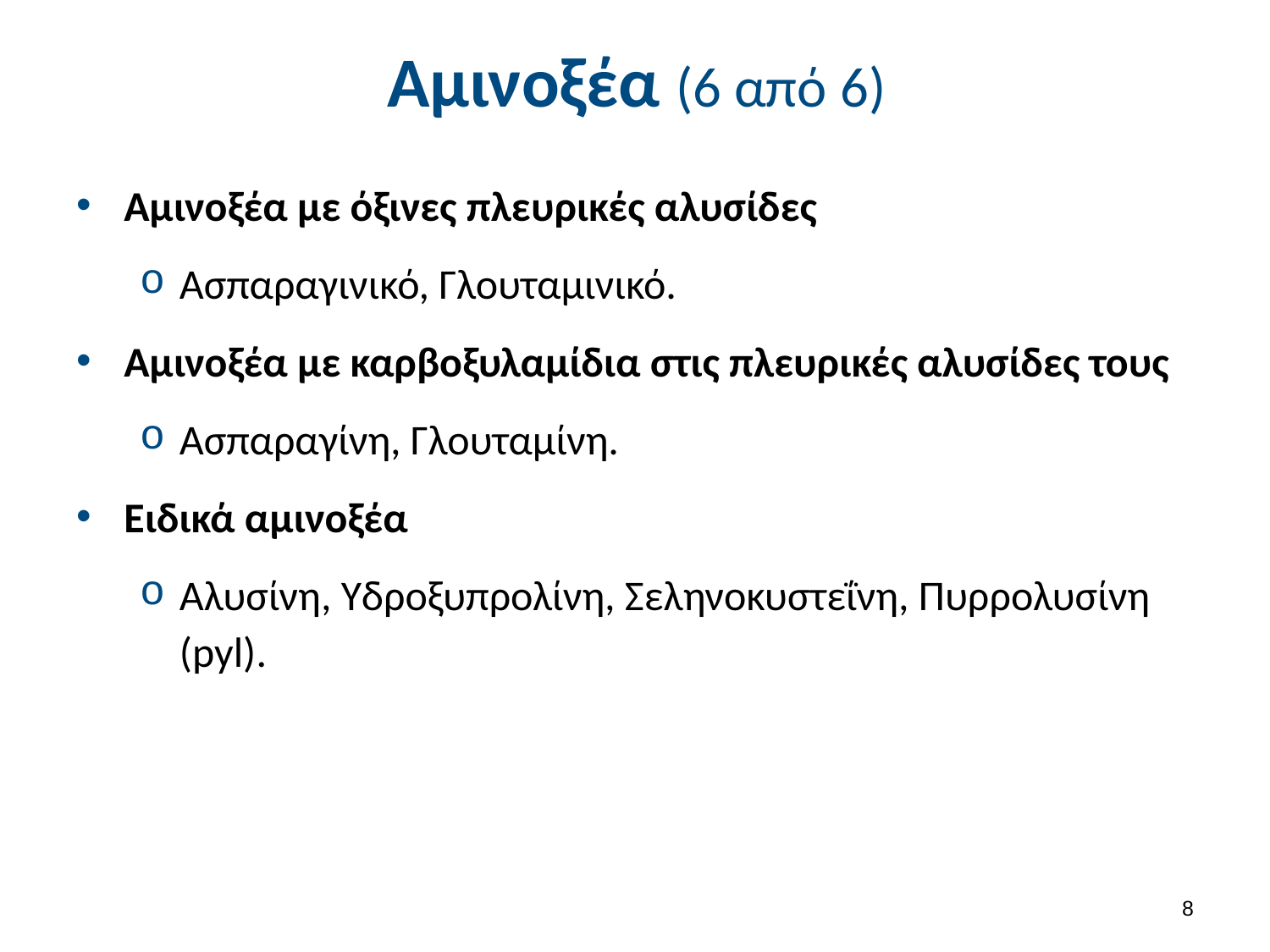

# Αμινοξέα (6 από 6)
Αμινοξέα με όξινες πλευρικές αλυσίδες
Ασπαραγινικό, Γλουταμινικό.
Αμινοξέα με καρβοξυλαμίδια στις πλευρικές αλυσίδες τους
Ασπαραγίνη, Γλουταμίνη.
Ειδικά αμινοξέα
Αλυσίνη, Υδροξυπρολίνη, Σεληνοκυστεΐνη, Πυρρολυσίνη (pyl).
8